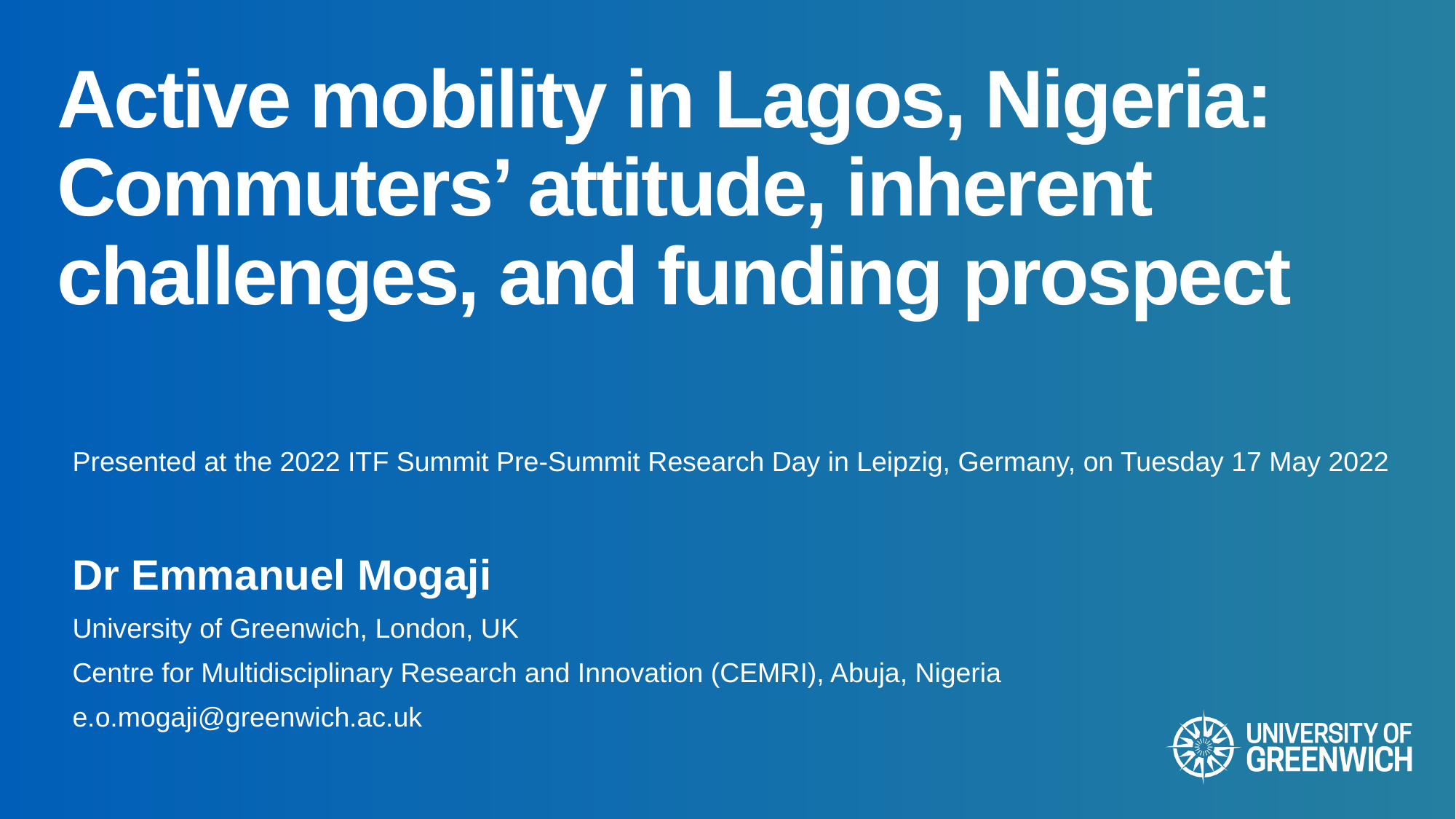

# Active mobility in Lagos, Nigeria: Commuters’ attitude, inherent challenges, and funding prospect
Presented at the 2022 ITF Summit Pre-Summit Research Day in Leipzig, Germany, on Tuesday 17 May 2022

Dr Emmanuel Mogaji
University of Greenwich, London, UK
Centre for Multidisciplinary Research and Innovation (CEMRI), Abuja, Nigeria
e.o.mogaji@greenwich.ac.uk